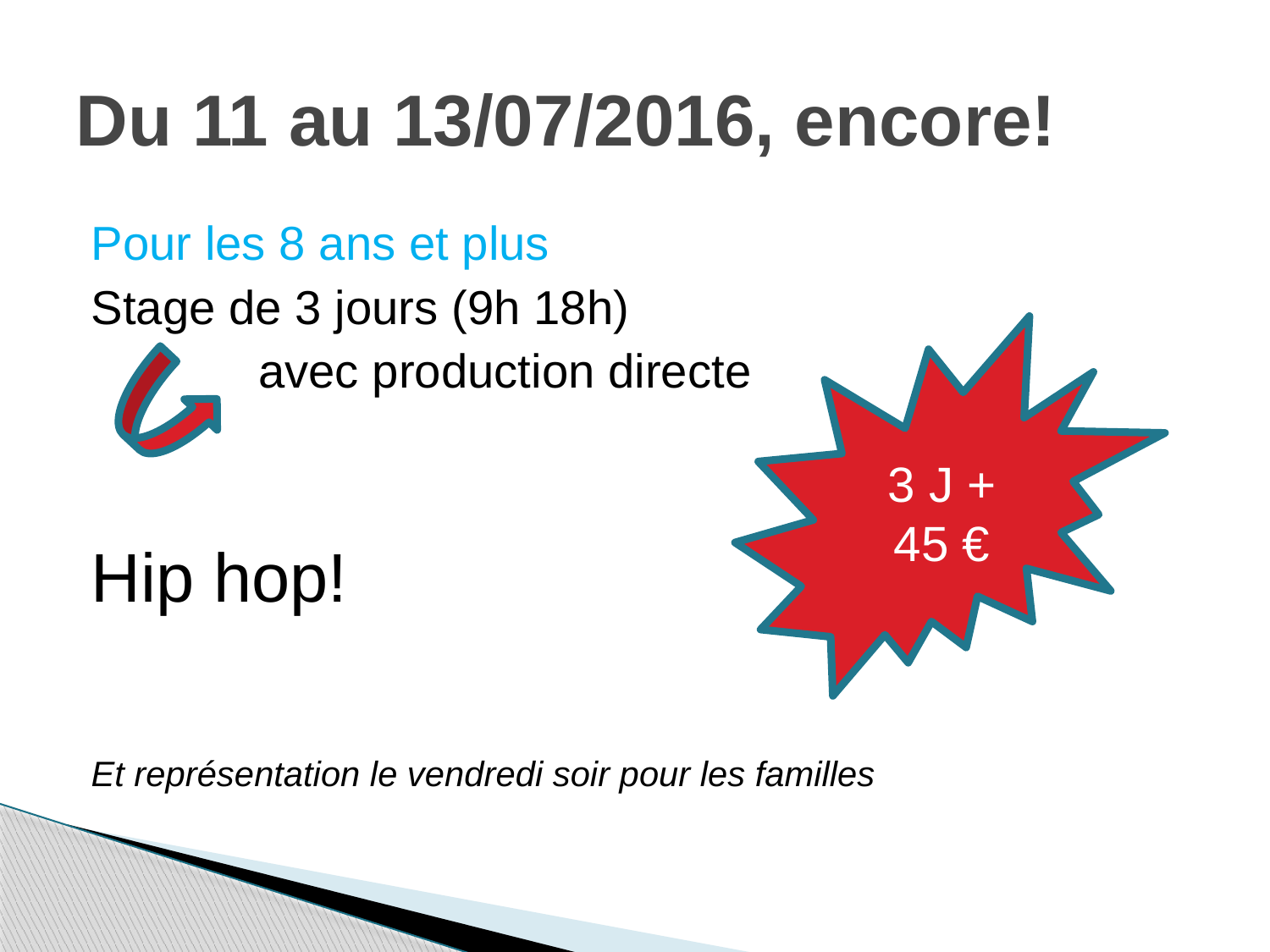

# Du 11 au 13/07/2016, encore!
Pour les 8 ans et plus
Stage de 3 jours (9h 18h)
	   avec production directe

Hip hop!

Et représentation le vendredi soir pour les familles
3 J + 45 €